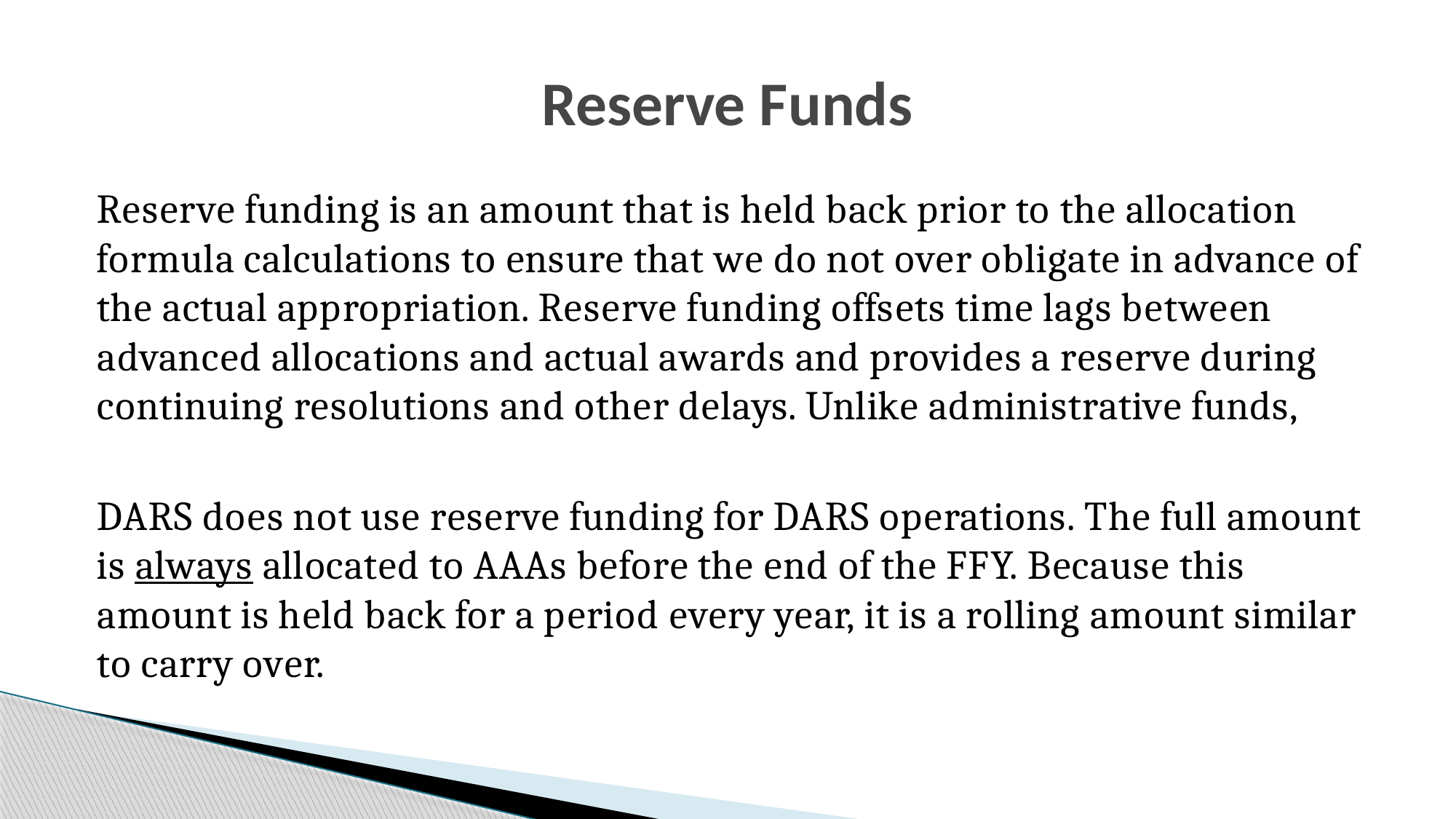

# Reserve Funds
Reserve funding is an amount that is held back prior to the allocation formula calculations to ensure that we do not over obligate in advance of the actual appropriation. Reserve funding offsets time lags between advanced allocations and actual awards and provides a reserve during continuing resolutions and other delays. Unlike administrative funds,

DARS does not use reserve funding for DARS operations. The full amount is always allocated to AAAs before the end of the FFY. Because this amount is held back for a period every year, it is a rolling amount similar to carry over.